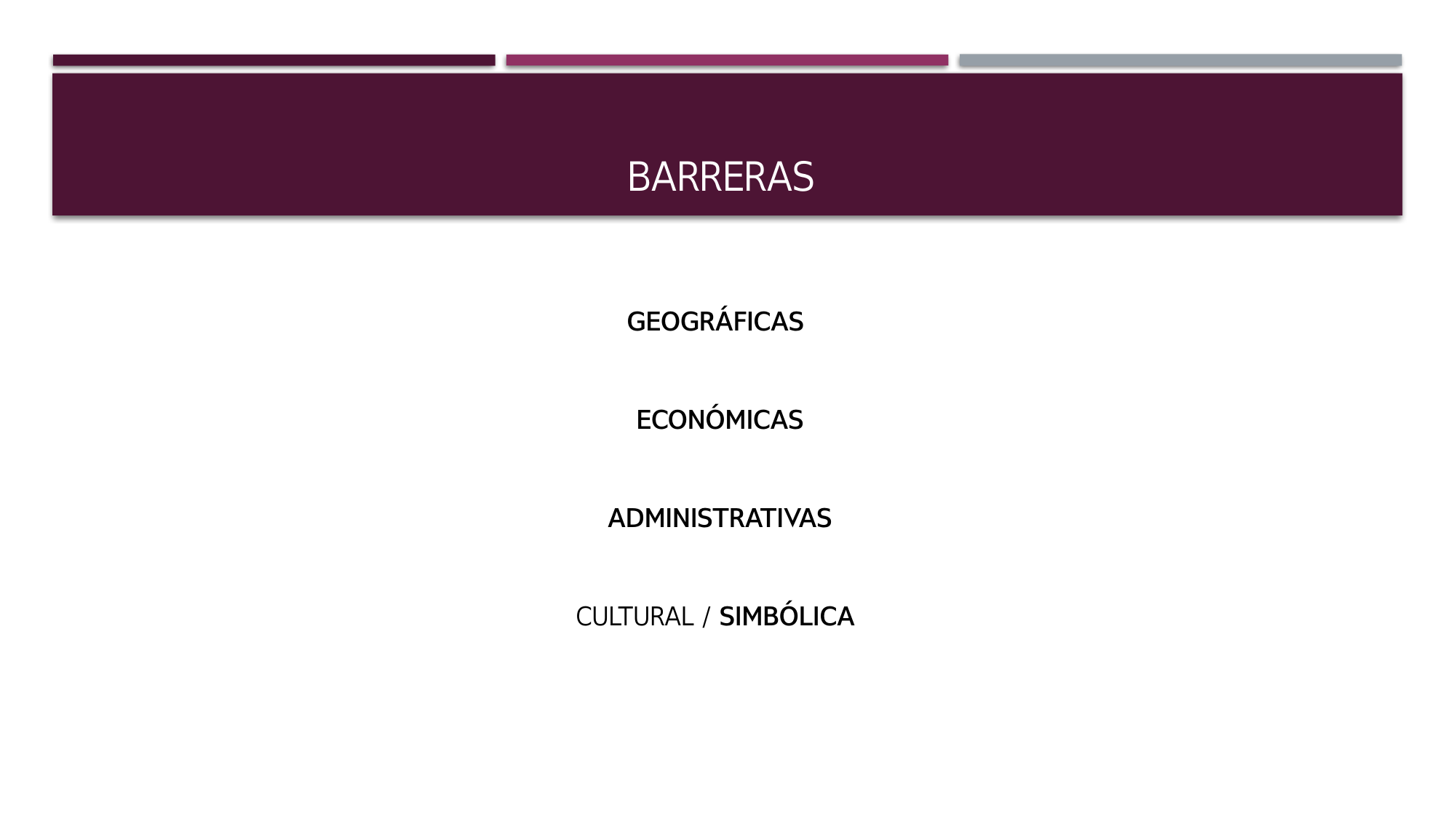

# BARRERAS
GEOGRÁFICAS

ECONÓMICAS

ADMINISTRATIVAS

CULTURAL / SIMBÓLICA